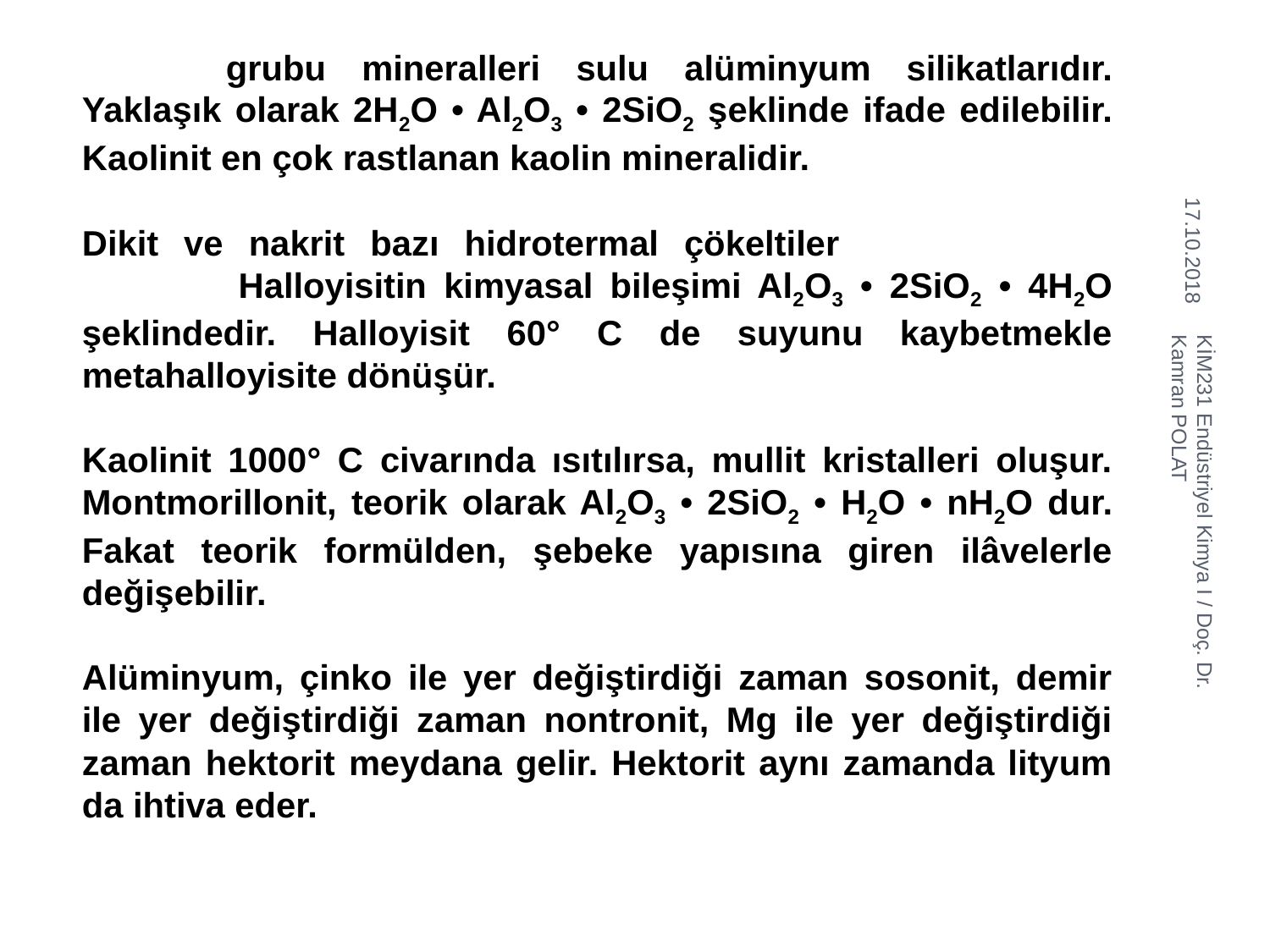

Kaolin grubu mineralleri sulu alüminyum silikatlarıdır. Yaklaşık olarak 2H2O • Al2O3 • 2SiO2 şeklinde ifade edilebilir. Kaolinit en çok rastlanan kaolin mineralidir.

Dikit ve nakrit bazı hidrotermal çökeltiler hariç, nadiren bulunur. Halloyisitin kimyasal bileşimi Al2O3 • 2SiO2 • 4H2O şeklindedir. Halloyisit 60° C de suyunu kaybetmekle metahalloyisite dönüşür.

Kaolinit 1000° C civarında ısıtılırsa, mullit kristalleri oluşur. Montmorillonit, teorik olarak Al2O3 • 2SiO2 • H2O • nH2O dur. Fakat teorik formülden, şebeke yapısına giren ilâvelerle değişebilir.

Alüminyum, çinko ile yer değiştirdiği zaman sosonit, demir ile yer değiştirdiği zaman nontronit, Mg ile yer değiştirdiği zaman hektorit meydana gelir. Hektorit aynı zamanda lityum da ihtiva eder.
17.10.2018
KİM231 Endüstriyel Kimya I / Doç. Dr. Kamran POLAT
8